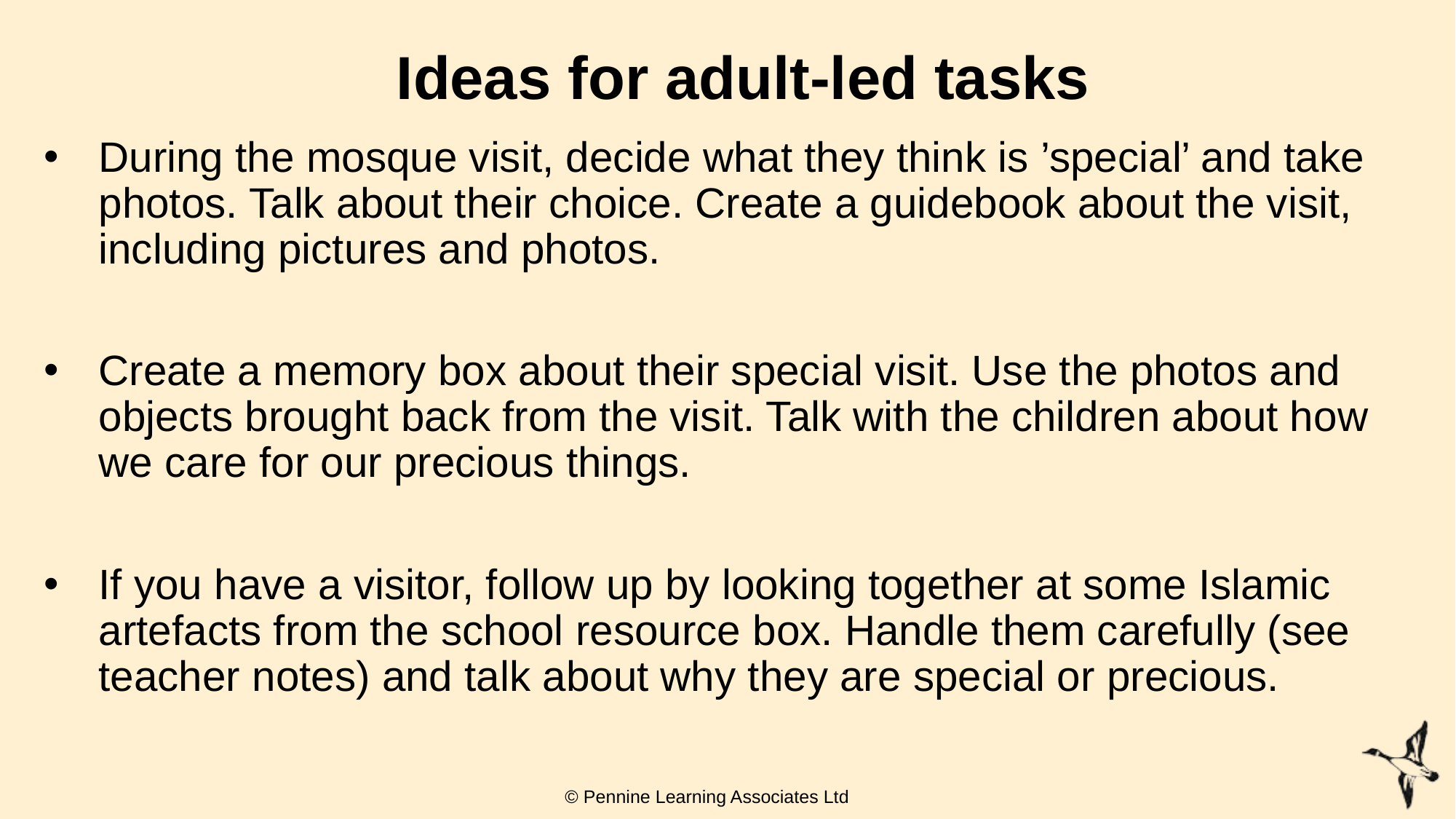

# Ideas for adult-led tasks
During the mosque visit, decide what they think is ’special’ and take photos. Talk about their choice. Create a guidebook about the visit, including pictures and photos.

Create a memory box about their special visit. Use the photos and objects brought back from the visit. Talk with the children about how we care for our precious things.

If you have a visitor, follow up by looking together at some Islamic artefacts from the school resource box. Handle them carefully (see teacher notes) and talk about why they are special or precious.